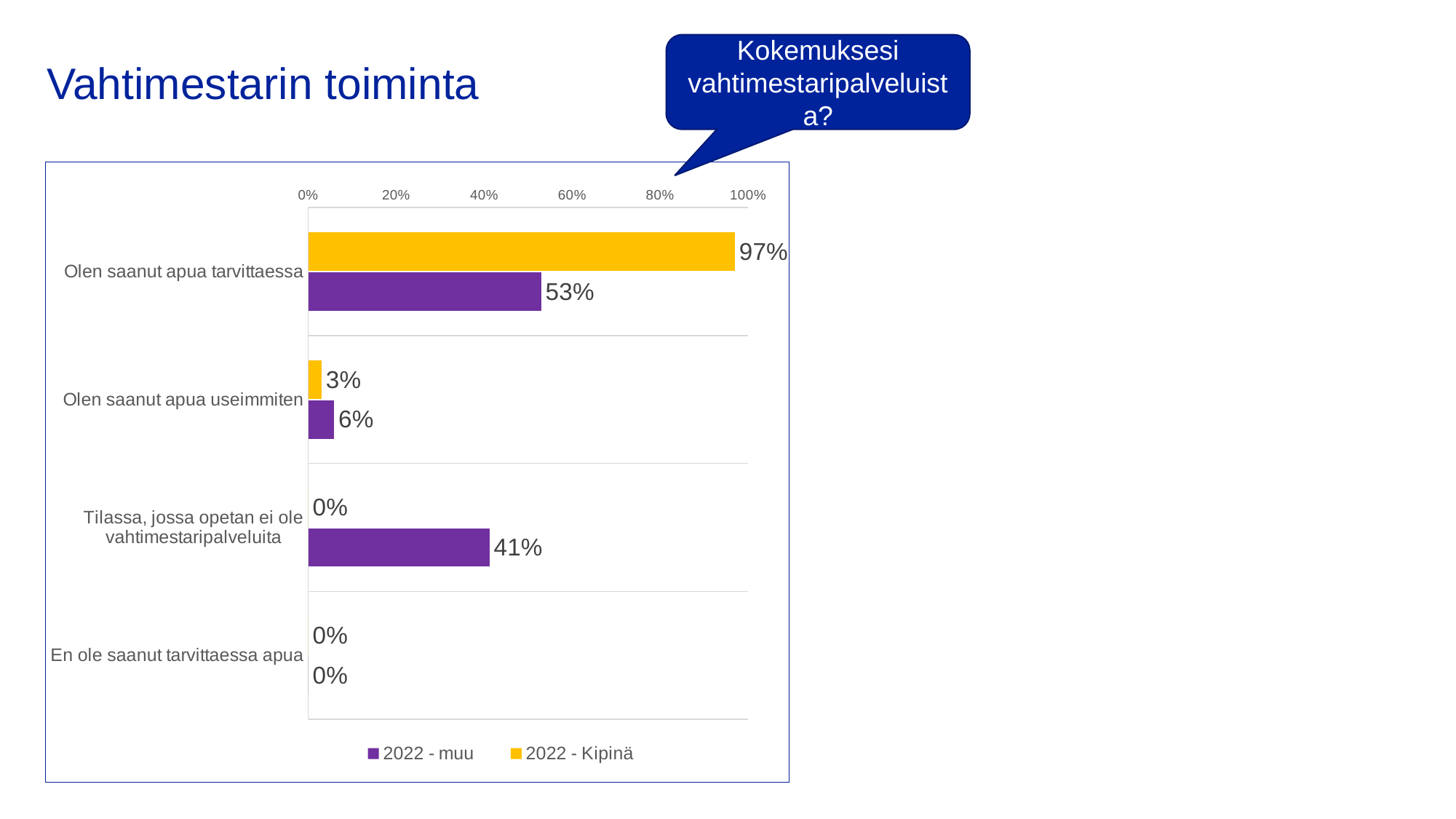

Kokemuksesi vahtimestaripalveluista?
Vahtimestarin toiminta

### Chart

| Category | 2022 - Kipinä | 2022 - muu |
|---|---|---|
| Olen saanut apua tarvittaessa | 0.9696969696969697 | 0.5294117647058824 |
| Olen saanut apua useimmiten | 0.030303030303030304 | 0.058823529411764705 |
| Tilassa, jossa opetan ei ole vahtimestaripalveluita | 0.0 | 0.4117647058823529 |
| En ole saanut tarvittaessa apua | 0.0 | 0.0 |